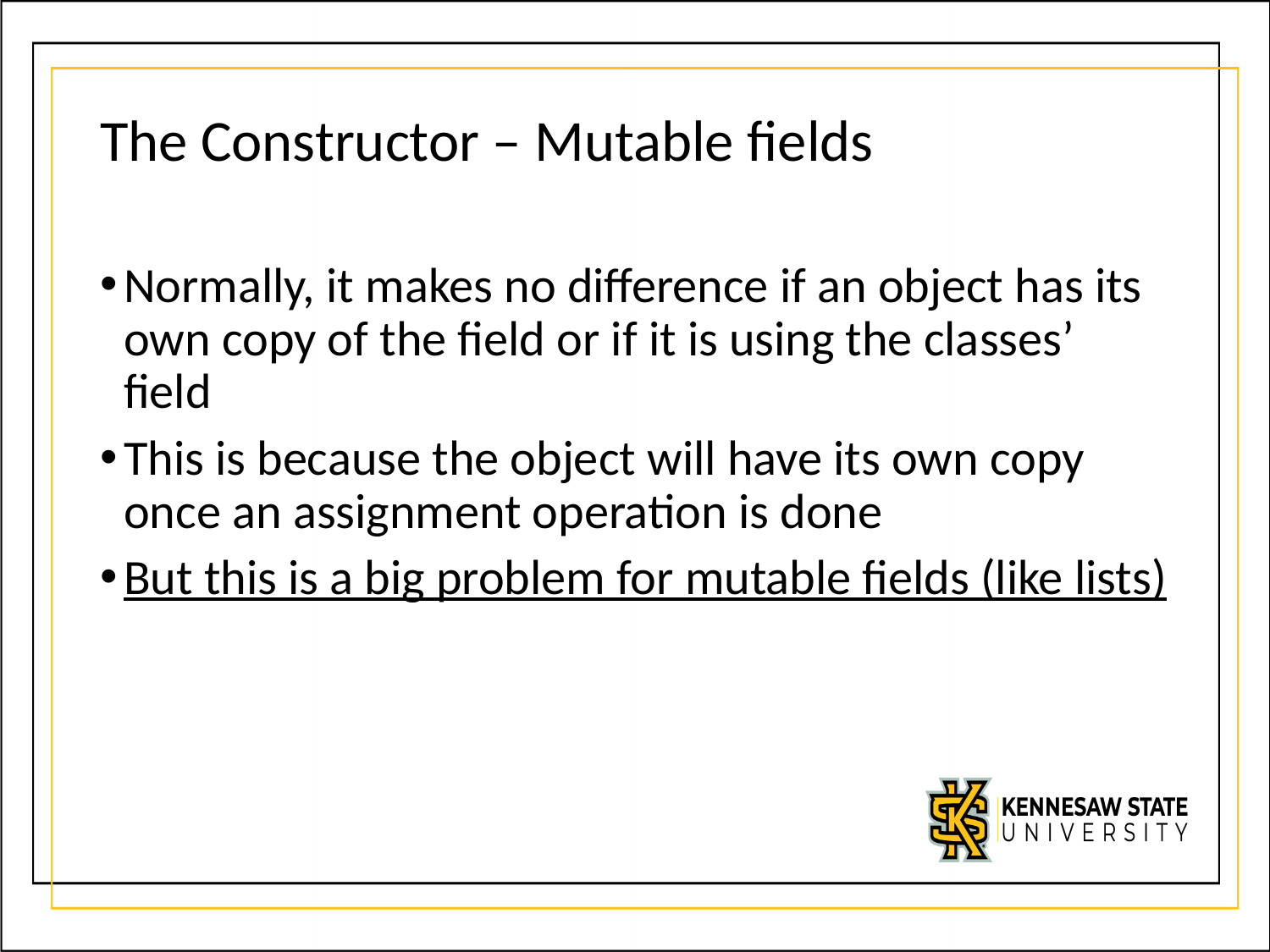

# The Constructor – Mutable fields
Normally, it makes no difference if an object has its own copy of the field or if it is using the classes’ field
This is because the object will have its own copy once an assignment operation is done
But this is a big problem for mutable fields (like lists)